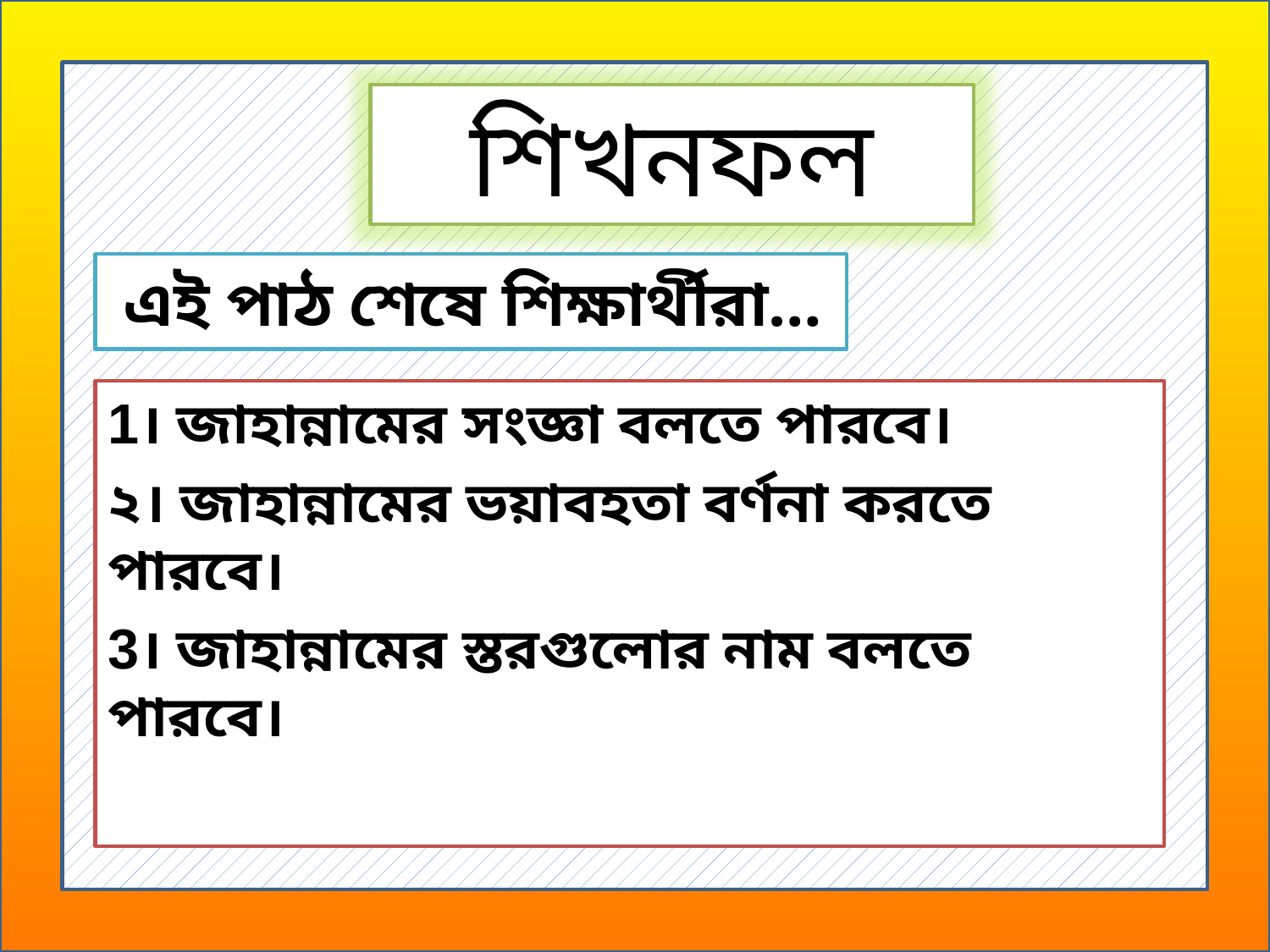

শিখনফল
# এই পাঠ শেষে শিক্ষার্থীরা…
1। জাহান্নামের সংজ্ঞা বলতে পারবে।
২। জাহান্নামের ভয়াবহতা বর্ণনা করতে পারবে।
3। জাহান্নামের স্তরগুলোর নাম বলতে পারবে।